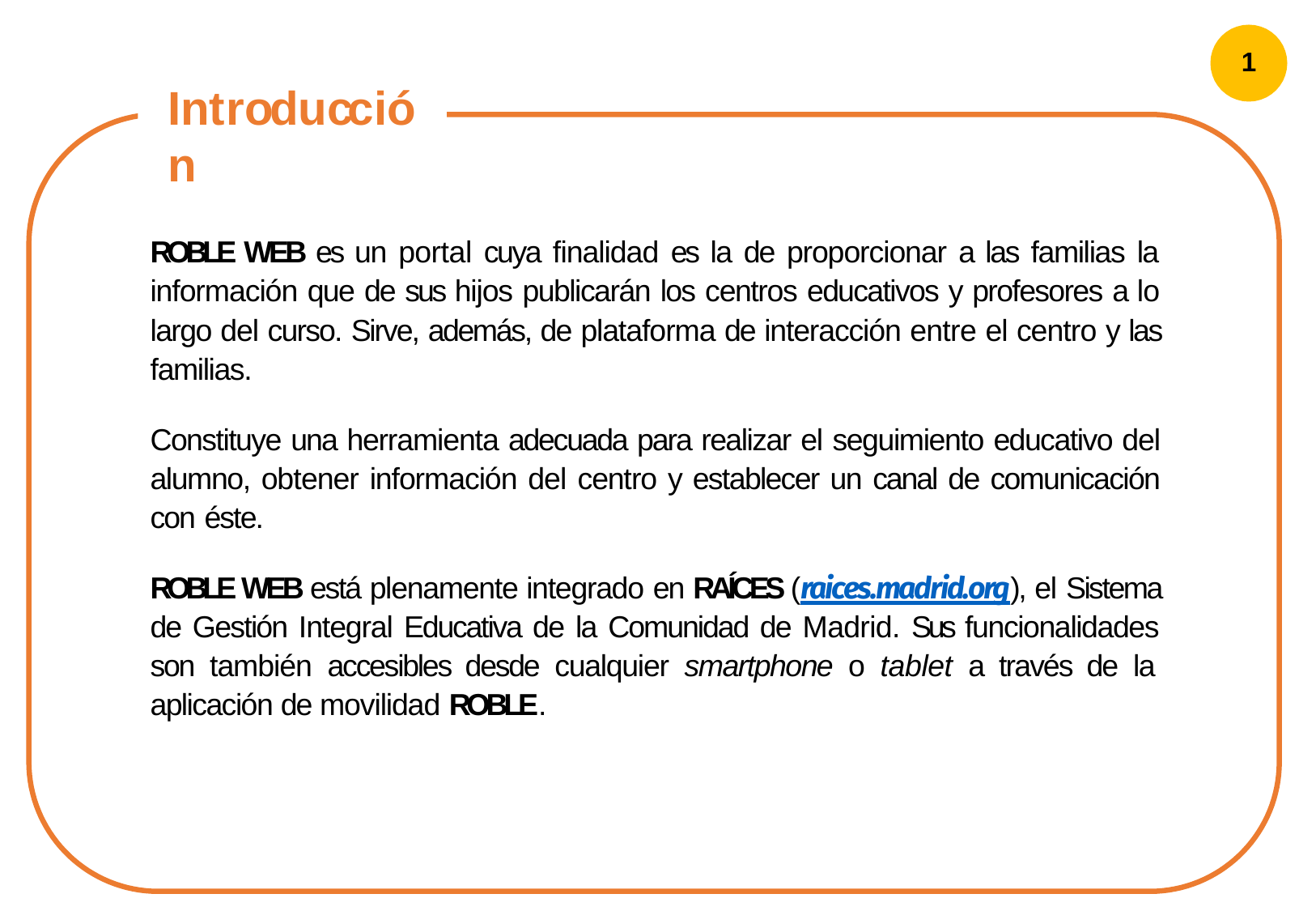

1

# Introducción

ROBLE WEB es un portal cuya finalidad es la de proporcionar a las familias la  información que de sus hijos publicarán los centros educativos y profesores a lo  largo del curso. Sirve, además, de plataforma de interacción entre el centro y las  familias.

Constituye una herramienta adecuada para realizar el seguimiento educativo del  alumno, obtener información del centro y establecer un canal de comunicación  con éste.

ROBLE WEB está plenamente integrado en RAÍCES (raices.madrid.org), el Sistema  de Gestión Integral Educativa de la Comunidad de Madrid. Sus funcionalidades  son también accesibles desde cualquier smartphone o tablet a través de la  aplicación de movilidad ROBLE.